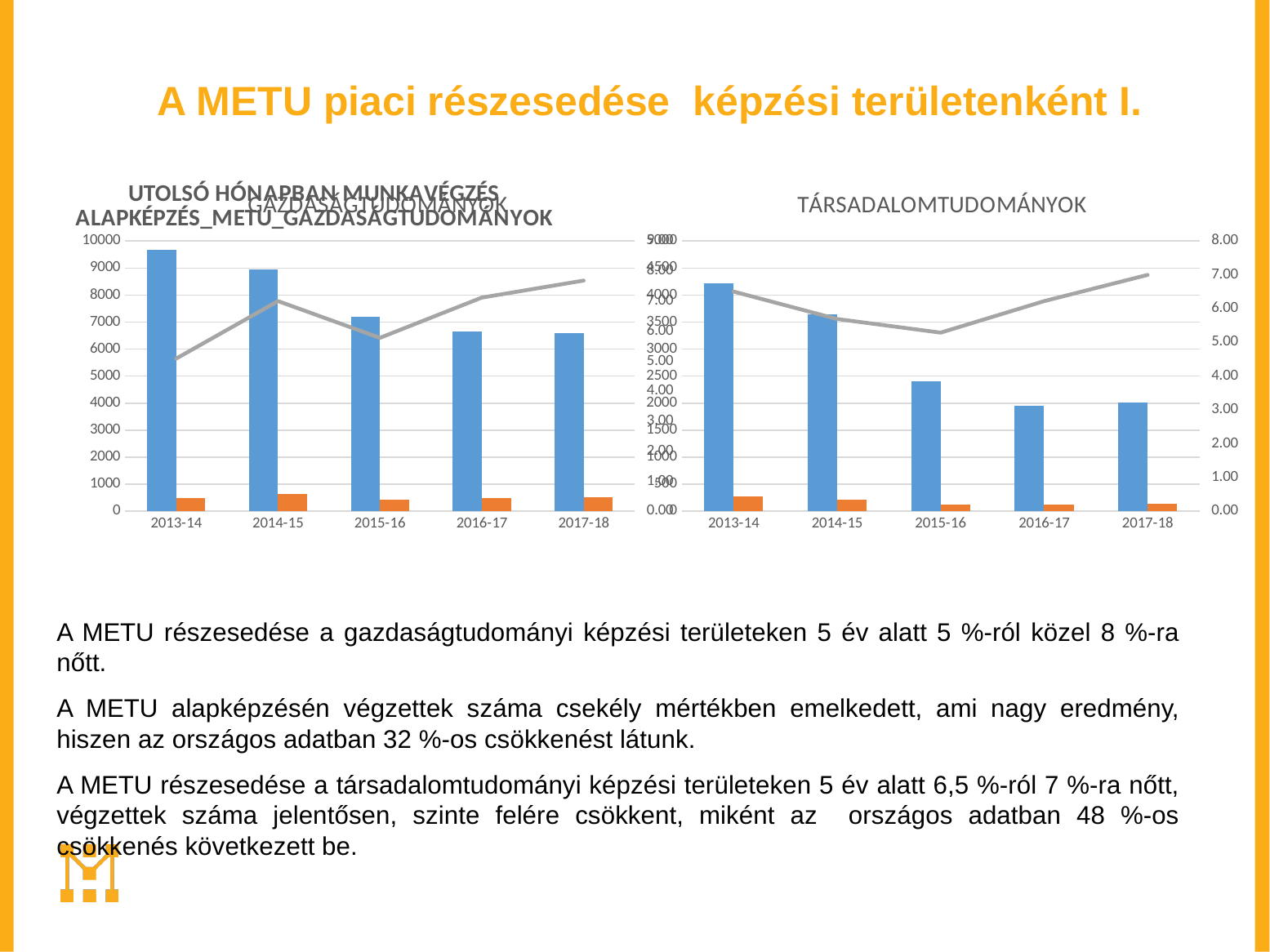

# A METU piaci részesedése  képzési területenként I.

### Chart: UTOLSÓ HÓNAPBAN MUNKAVÉGZÉS
ALAPKÉPZÉS_METU_GAZDASÁGTUDOMÁNYOK

| Category |
|---|

### Chart: GAZDASÁGTUDOMÁNYOK

| Category | VÉGZETTEK SZÁMA ORSZÁGOSAN | VÉGZETTEK SZÁMA METU | arány |
|---|---|---|---|
| 2013-14 | 9661.0 | 491.0 | 5.082289618051962 |
| 2014-15 | 8944.0 | 626.0 | 6.999105545617174 |
| 2015-16 | 7203.0 | 416.0 | 5.775371373039012 |
| 2016-17 | 6648.0 | 473.0 | 7.114921780986763 |
| 2017-18 | 6587.0 | 506.0 | 7.681797479884621 |

### Chart: TÁRSADALOMTUDOMÁNYOK

| Category | VÉGZETTEK SZÁMA ORSZÁGOSAN | VÉGZETTEK SZÁMA METU | arány |
|---|---|---|---|
| 2013-14 | 4213.0 | 274.0 | 6.503679088535486 |
| 2014-15 | 3637.0 | 207.0 | 5.691503986802309 |
| 2015-16 | 2402.0 | 127.0 | 5.287260616153206 |
| 2016-17 | 1945.0 | 121.0 | 6.221079691516709 |
| 2017-18 | 2015.0 | 141.0 | 6.997518610421836 |
A METU részesedése a gazdaságtudományi képzési területeken 5 év alatt 5 %-ról közel 8 %-ra nőtt.
A METU alapképzésén végzettek száma csekély mértékben emelkedett, ami nagy eredmény, hiszen az országos adatban 32 %-os csökkenést látunk.
A METU részesedése a társadalomtudományi képzési területeken 5 év alatt 6,5 %-ról 7 %-ra nőtt, végzettek száma jelentősen, szinte felére csökkent, miként az  országos adatban 48 %-os csökkenés következett be.